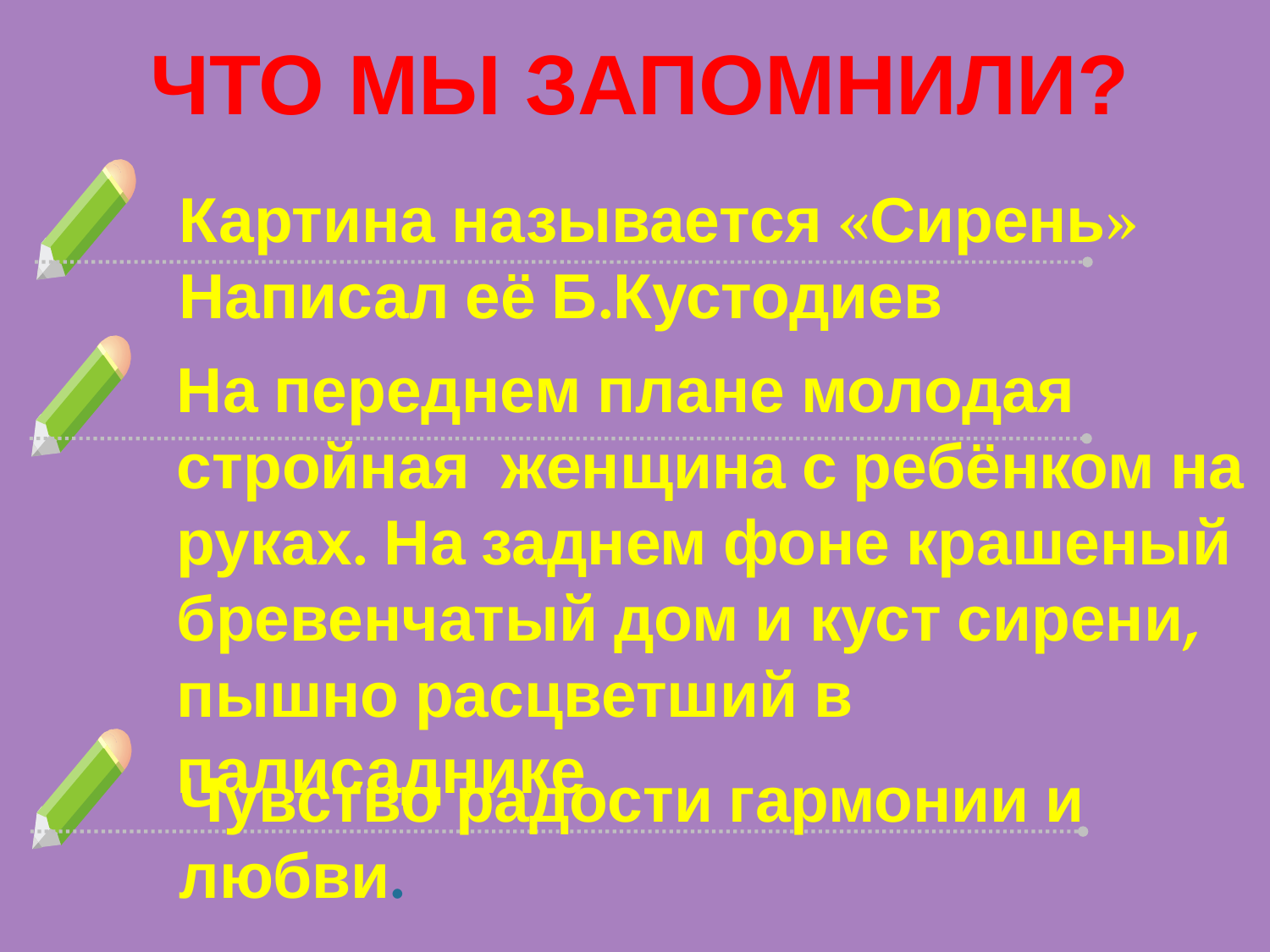

# Что мы запомнили?
Картина называется «Сирень»
Написал её Б.Кустодиев

На переднем плане молодая стройная  женщина с ребёнком на руках. На заднем фоне крашеный бревенчатый дом и куст сирени, пышно расцветший в палисаднике

Чувство радости гармонии и любви.